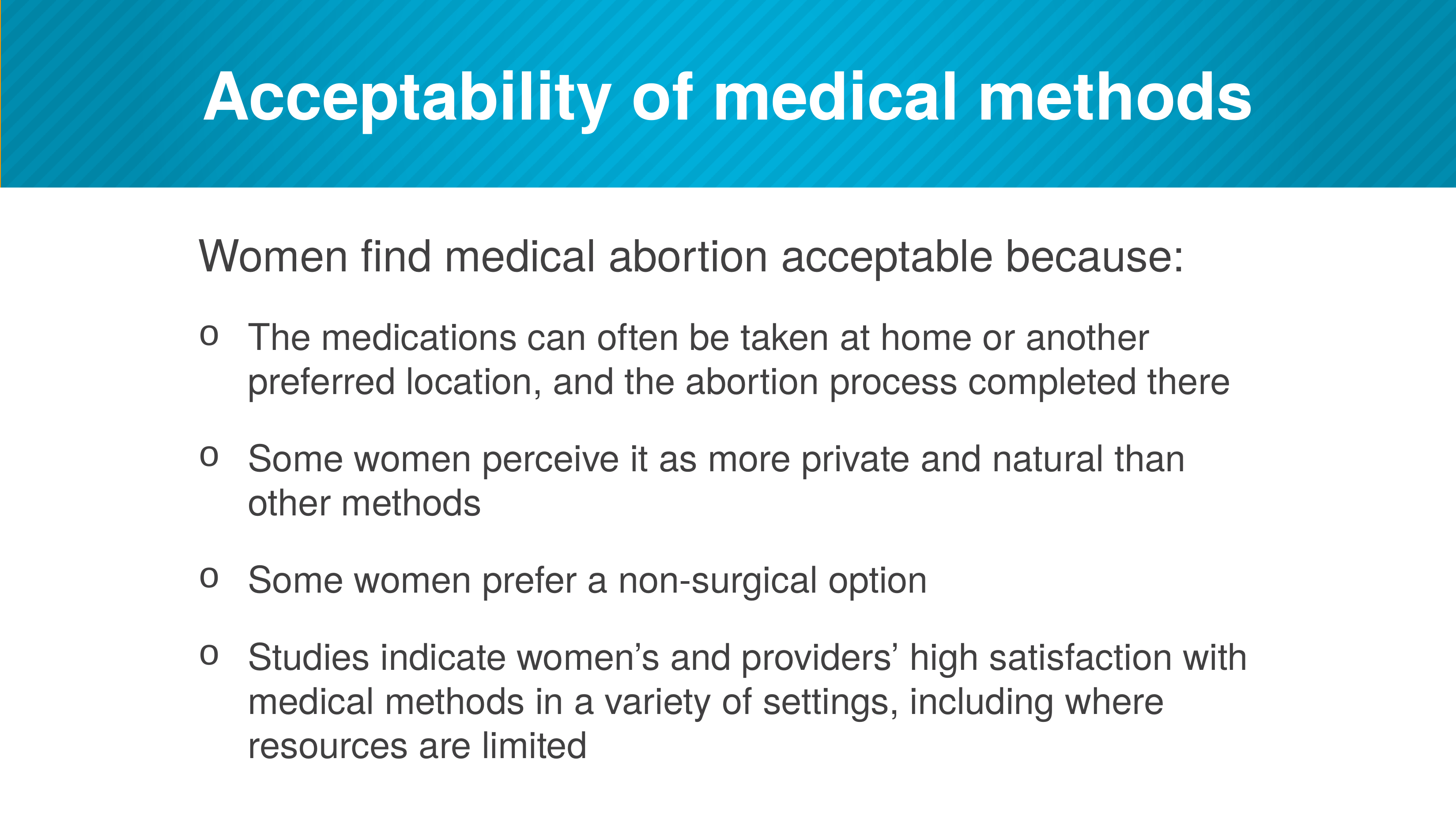

# Acceptability of medical methods
Women find medical abortion acceptable because:
The medications can often be taken at home or another preferred location, and the abortion process completed there
Some women perceive it as more private and natural than other methods
Some women prefer a non-surgical option
Studies indicate women’s and providers’ high satisfaction with medical methods in a variety of settings, including where resources are limited